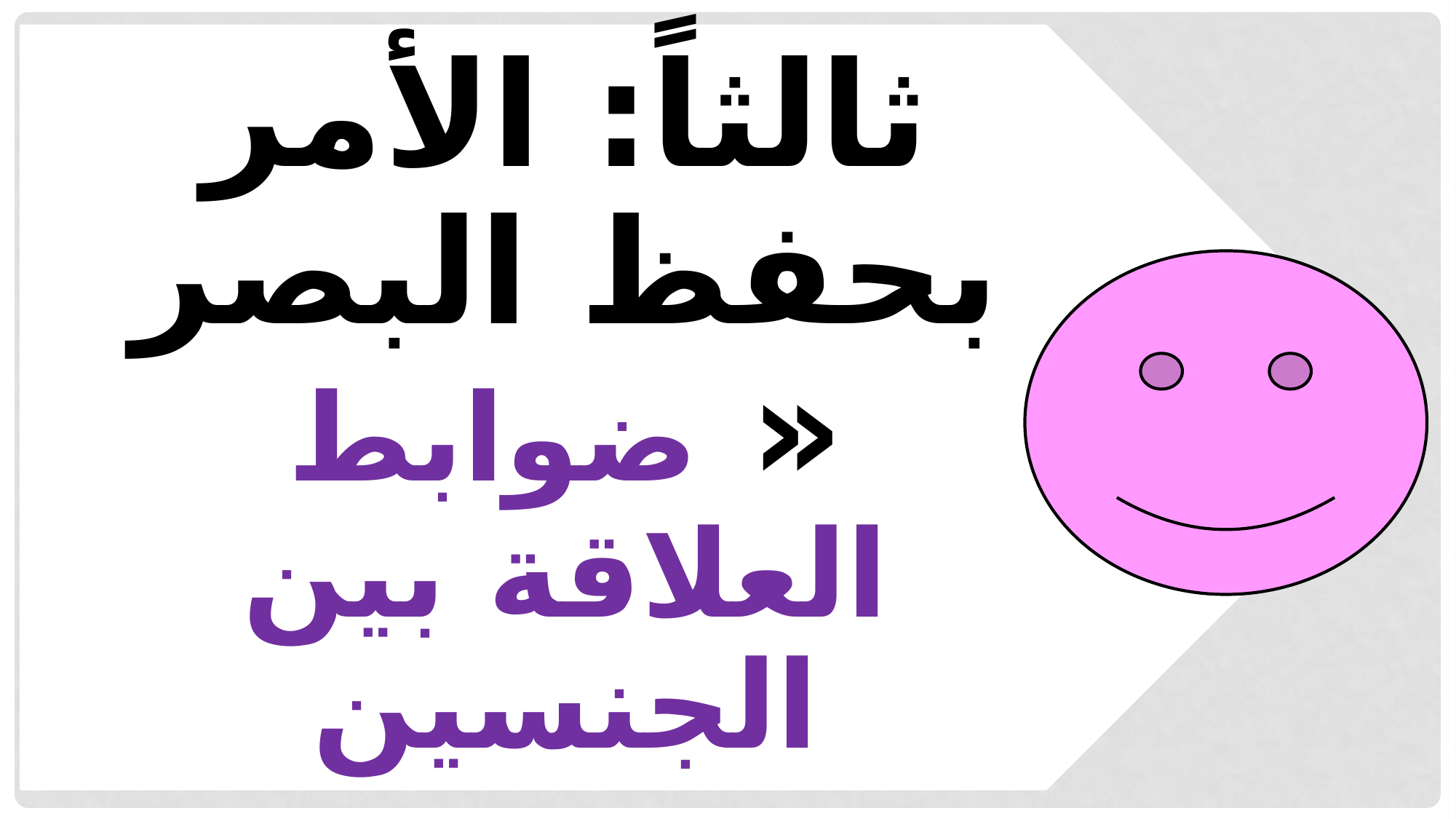

ثالثاً: الأمر بحفظ البصر « ضوابط العلاقة بين الجنسين